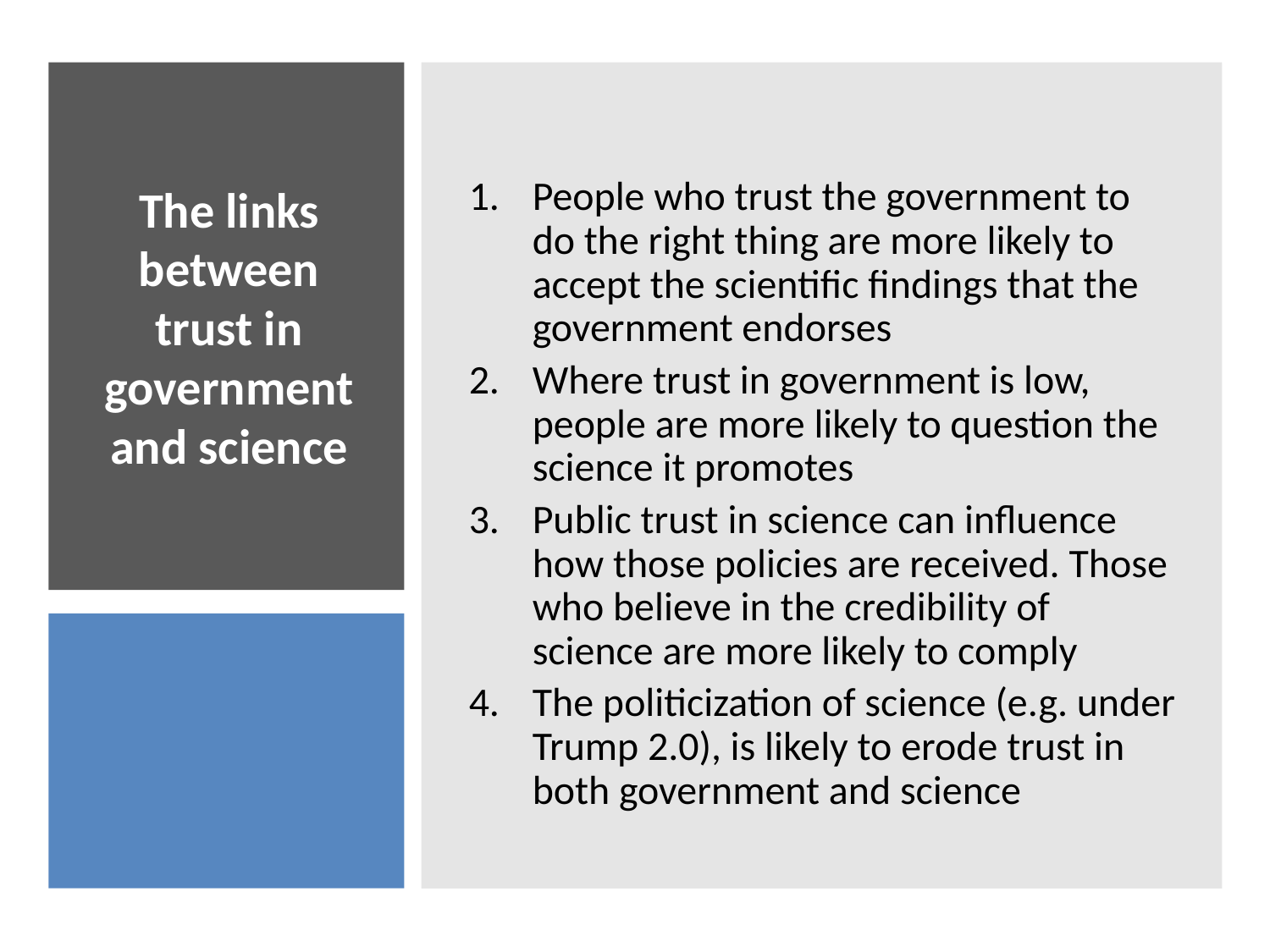

People who trust the government to do the right thing are more likely to accept the scientific findings that the government endorses
Where trust in government is low, people are more likely to question the science it promotes
Public trust in science can influence how those policies are received. Those who believe in the credibility of science are more likely to comply
The politicization of science (e.g. under Trump 2.0), is likely to erode trust in both government and science
# The links between trust in government and science